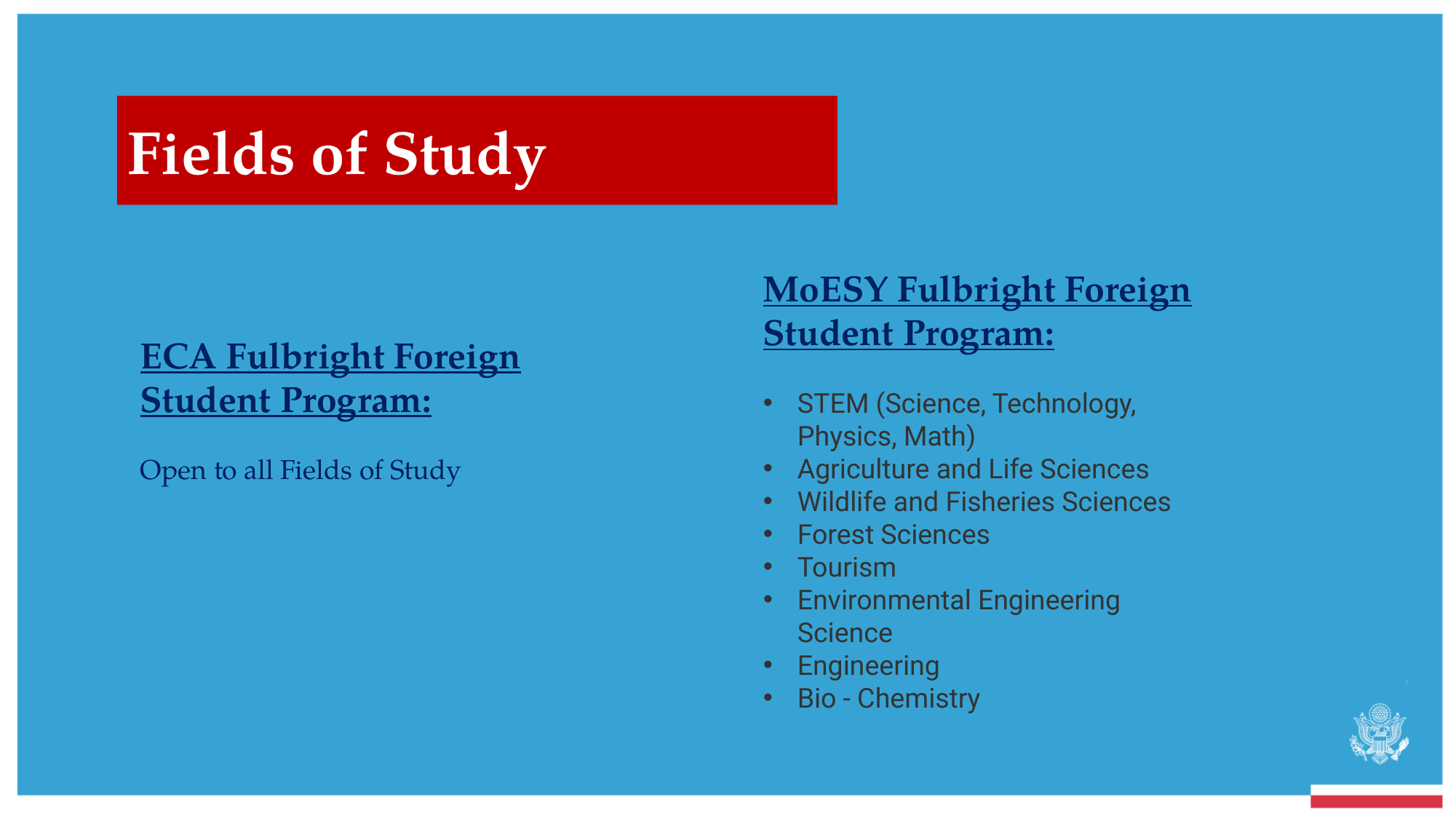

Fields of Study
MoESY Fulbright Foreign Student Program:

STEM (Science, Technology, Physics, Math)
Agriculture and Life Sciences
Wildlife and Fisheries Sciences
Forest Sciences
Tourism
Environmental Engineering Science
Engineering
Bio - Chemistry
ECA Fulbright Foreign Student Program:

Open to all Fields of Study